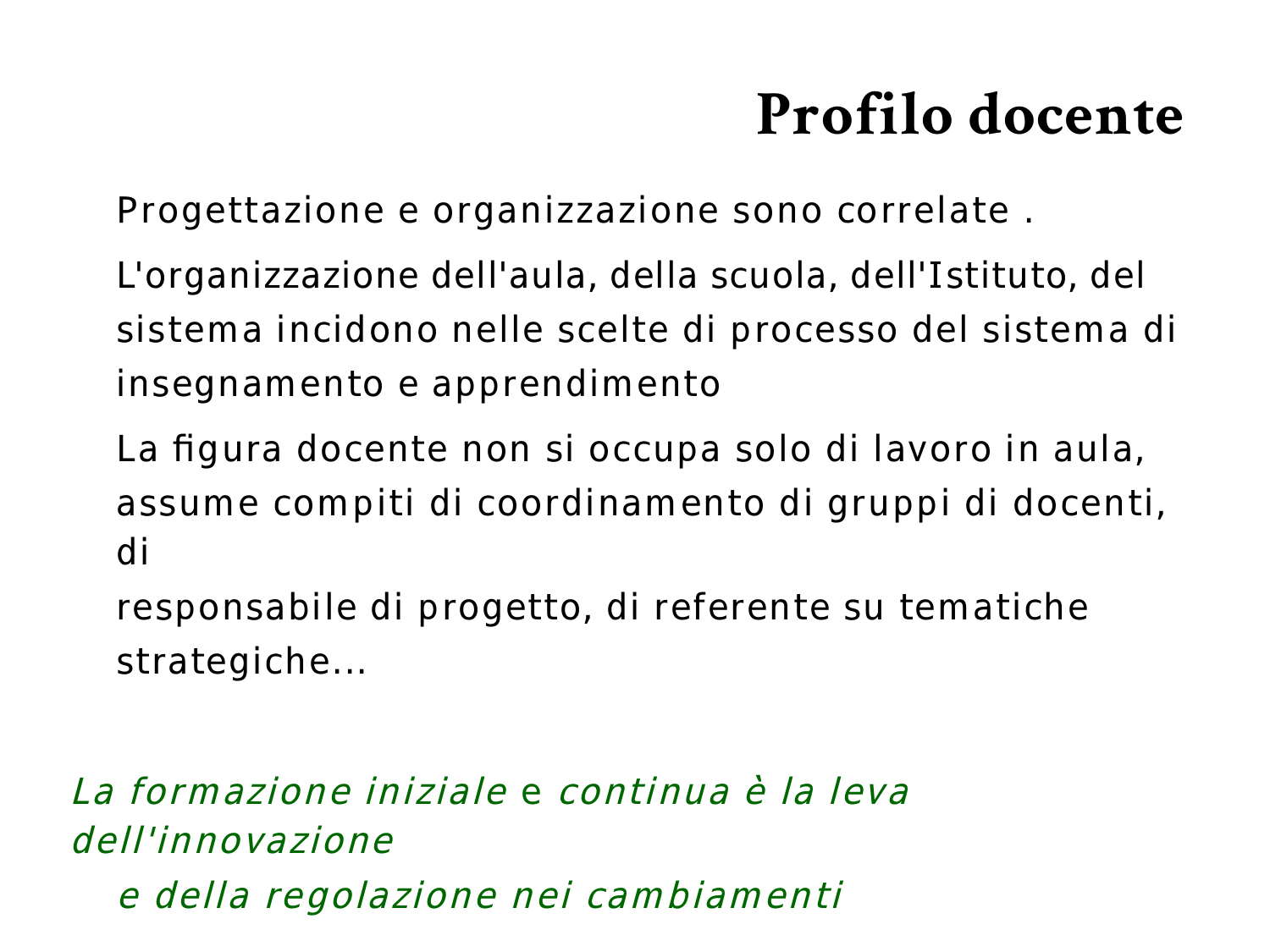

Profilo docente
Progettazione e organizzazione sono correlate .
L'organizzazione dell'aula, della scuola, dell'Istituto, del
sistema incidono nelle scelte di processo del sistema di
insegnamento e apprendimento
La figura docente non si occupa solo di lavoro in aula,
assume compiti di coordinamento di gruppi di docenti, di
responsabile di progetto, di referente su tematiche
strategiche...
La formazione iniziale e continua è la leva dell'innovazione
e della regolazione nei cambiamenti